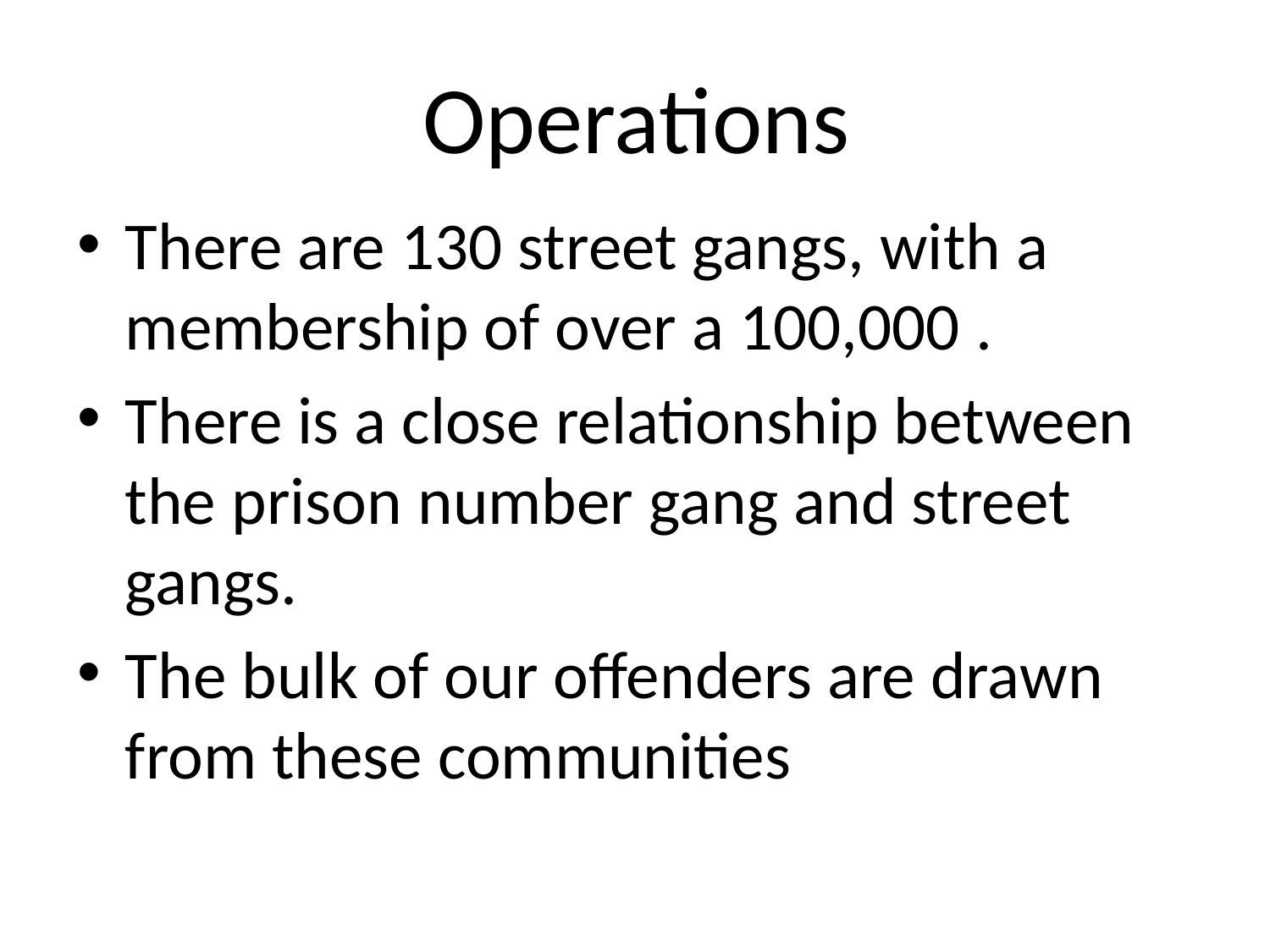

# Operations
There are 130 street gangs, with a membership of over a 100,000 .
There is a close relationship between the prison number gang and street gangs.
The bulk of our offenders are drawn from these communities